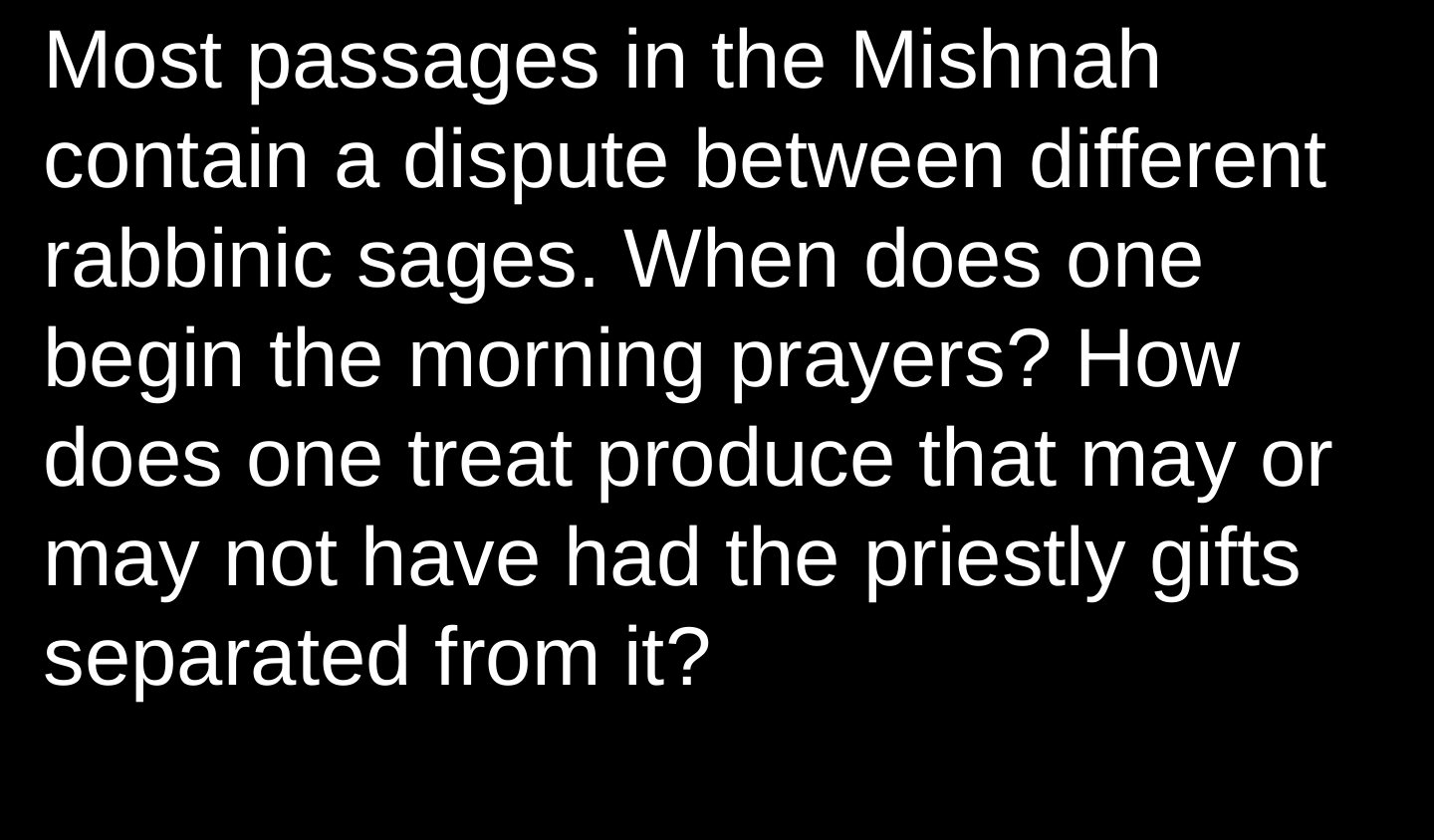

Most passages in the Mishnah contain a dispute between different rabbinic sages. When does one begin the morning prayers? How does one treat produce that may or may not have had the priestly gifts separated from it?